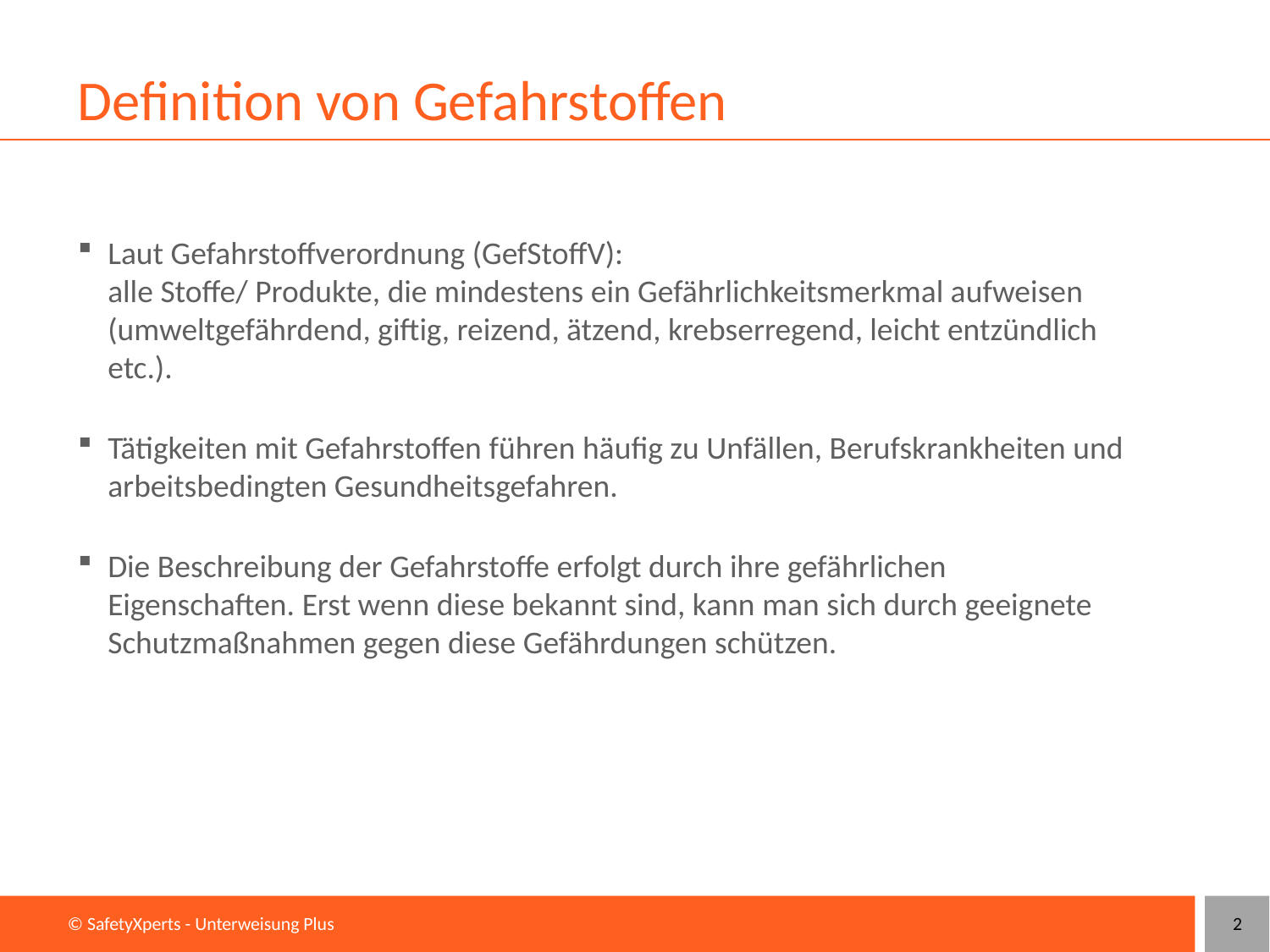

# Definition von Gefahrstoffen
Laut Gefahrstoffverordnung (GefStoffV):
alle Stoffe/ Produkte, die mindestens ein Gefährlichkeitsmerkmal aufweisen (umweltgefährdend, giftig, reizend, ätzend, krebserregend, leicht entzündlich etc.).

Tätigkeiten mit Gefahrstoffen führen häufig zu Unfällen, Berufskrankheiten und arbeitsbedingten Gesundheitsgefahren.

Die Beschreibung der Gefahrstoffe erfolgt durch ihre gefährlichen Eigenschaften. Erst wenn diese bekannt sind, kann man sich durch geeignete Schutzmaßnahmen gegen diese Gefährdungen schützen.
2